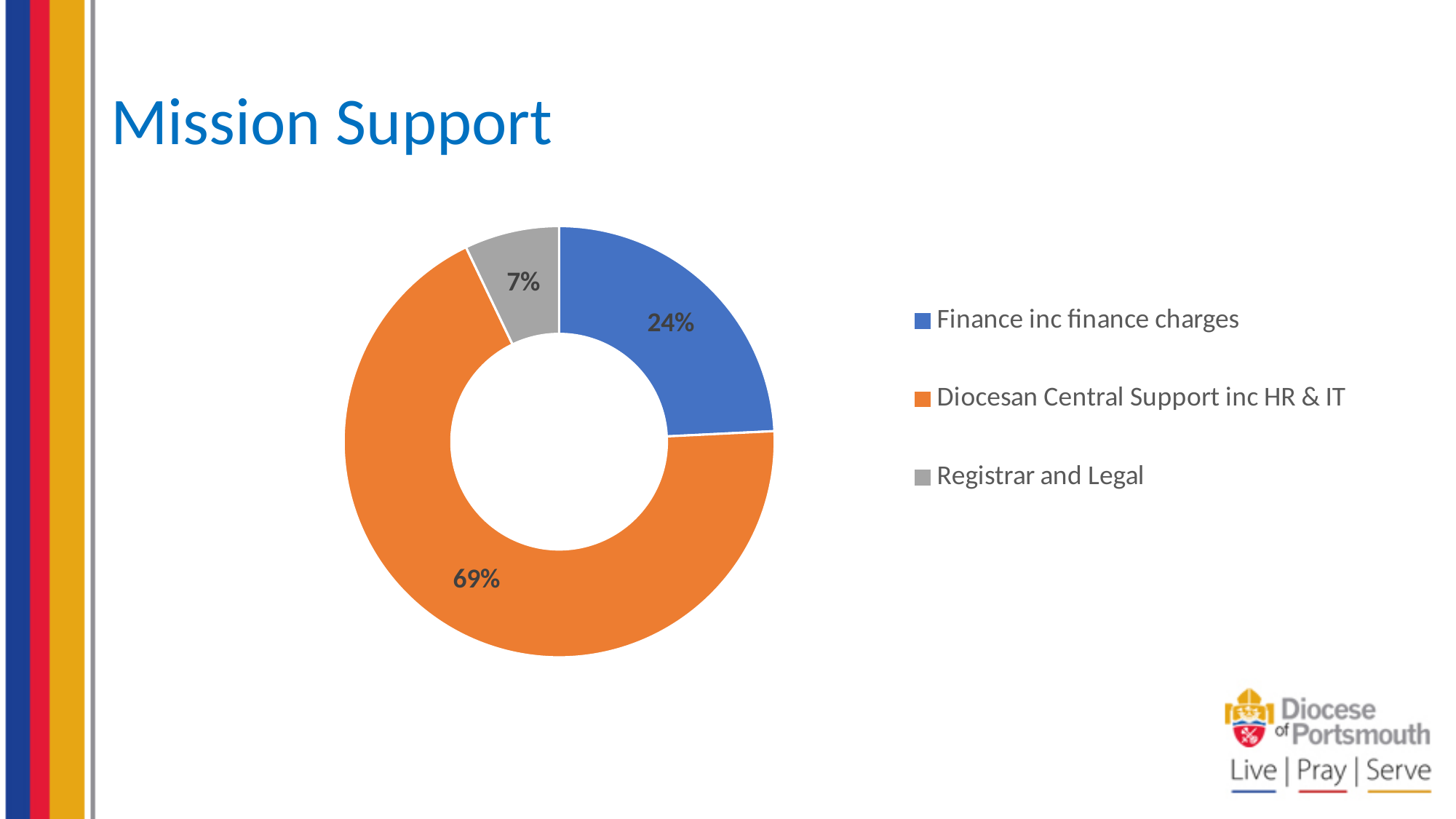

# Mission Support

### Chart

| Category |  |
|---|---|
| Finance inc finance charges | 0.2421814375673382 |
| Diocesan Central Support inc HR & IT | 0.6866887488696194 |
| Registrar and Legal | 0.07112981356304234 |